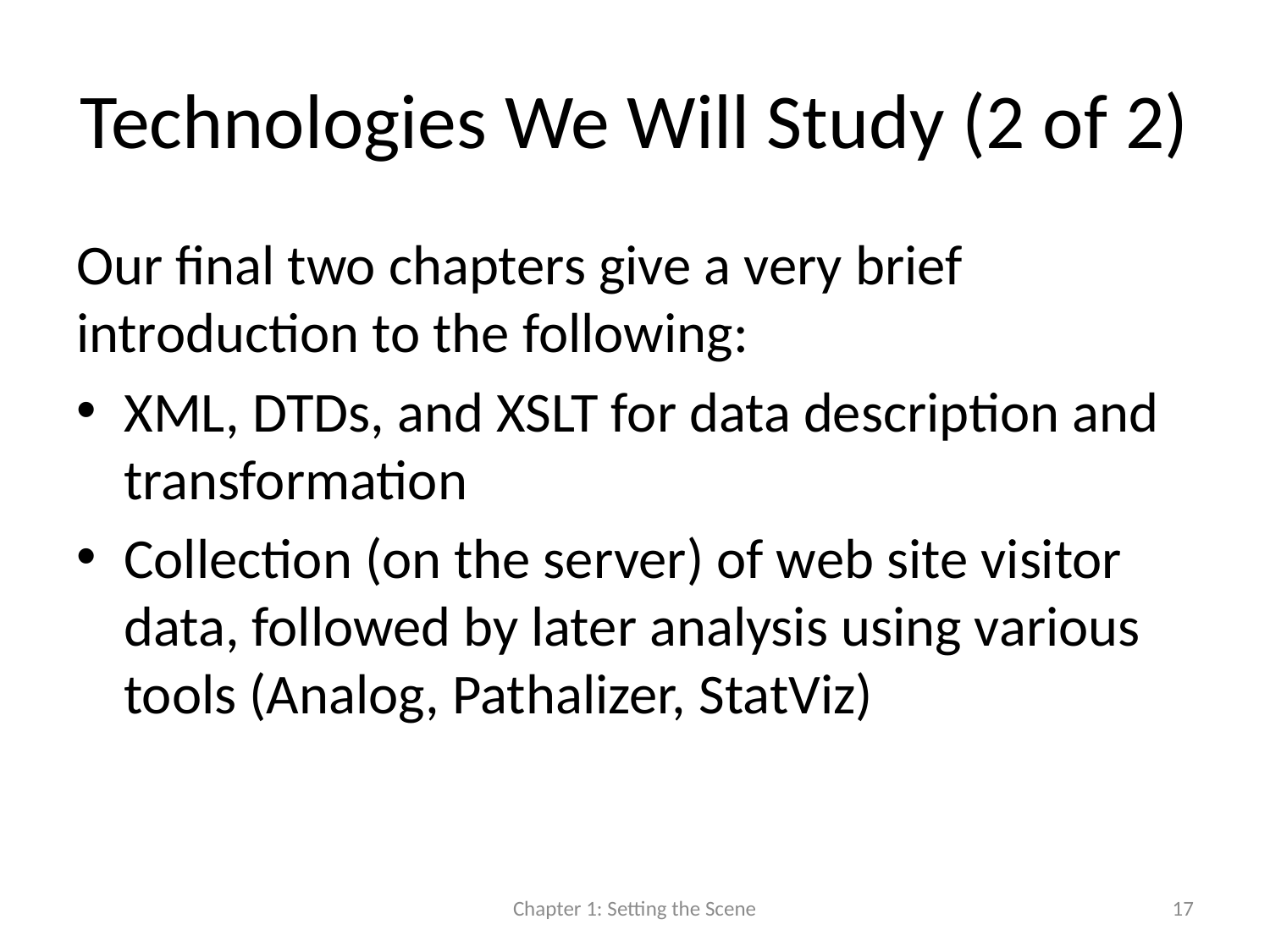

# Technologies We Will Study (2 of 2)
Our final two chapters give a very brief introduction to the following:
XML, DTDs, and XSLT for data description and transformation
Collection (on the server) of web site visitor data, followed by later analysis using various tools (Analog, Pathalizer, StatViz)
Chapter 1: Setting the Scene
17